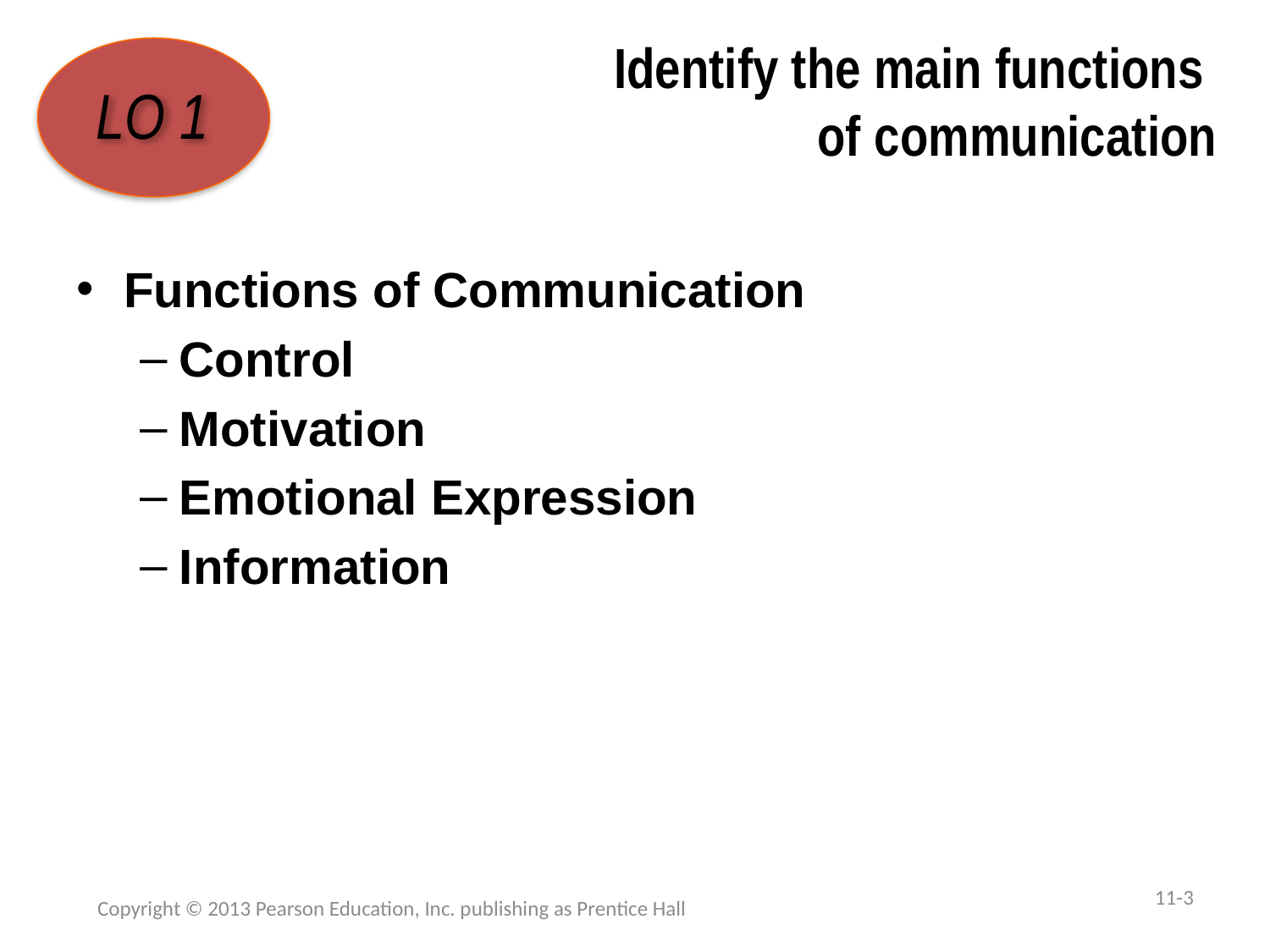

# Identify the main functions of communication

LO 1
Functions of Communication
Control
Motivation
Emotional Expression
Information
11-3
Copyright © 2013 Pearson Education, Inc. publishing as Prentice Hall